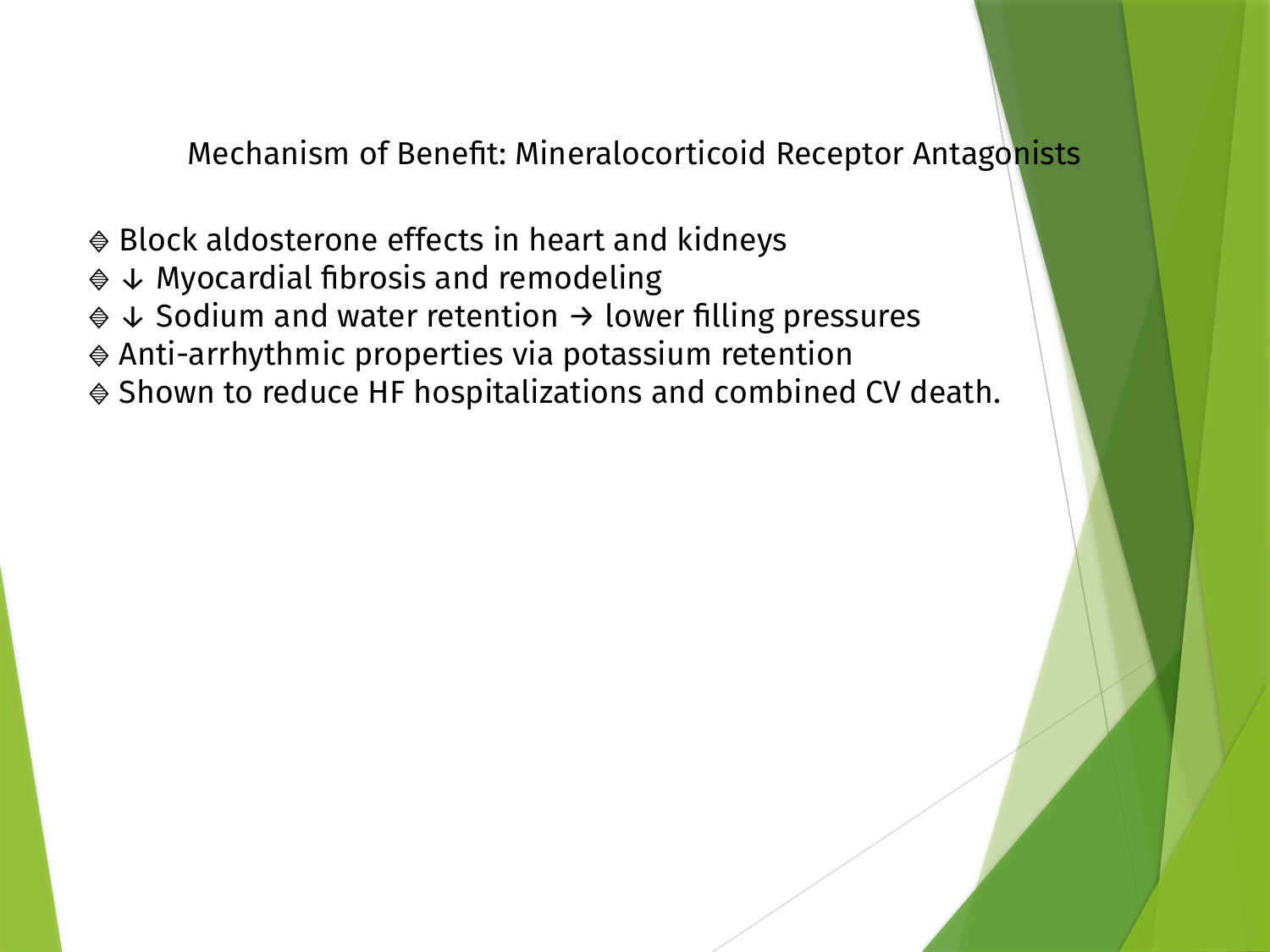

Mechanism of Benefit: Mineralocorticoid Receptor Antagonists
🔹 Block aldosterone effects in heart and kidneys
🔹 ↓ Myocardial fibrosis and remodeling
🔹 ↓ Sodium and water retention → lower filling pressures
🔹 Anti-arrhythmic properties via potassium retention
🔹 Shown to reduce HF hospitalizations and combined CV death.